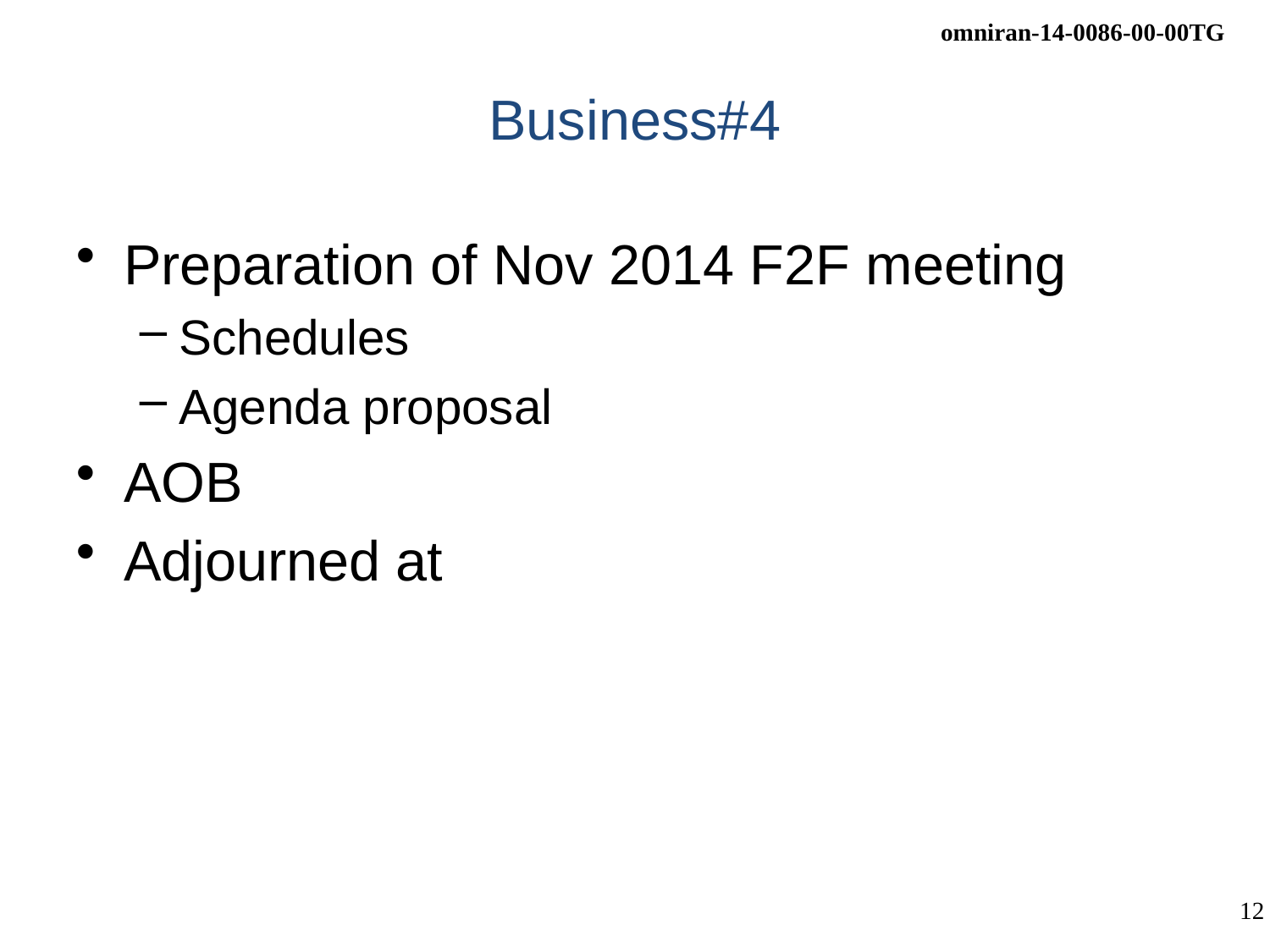

# Business#4
Preparation of Nov 2014 F2F meeting
Schedules
Agenda proposal
AOB
Adjourned at